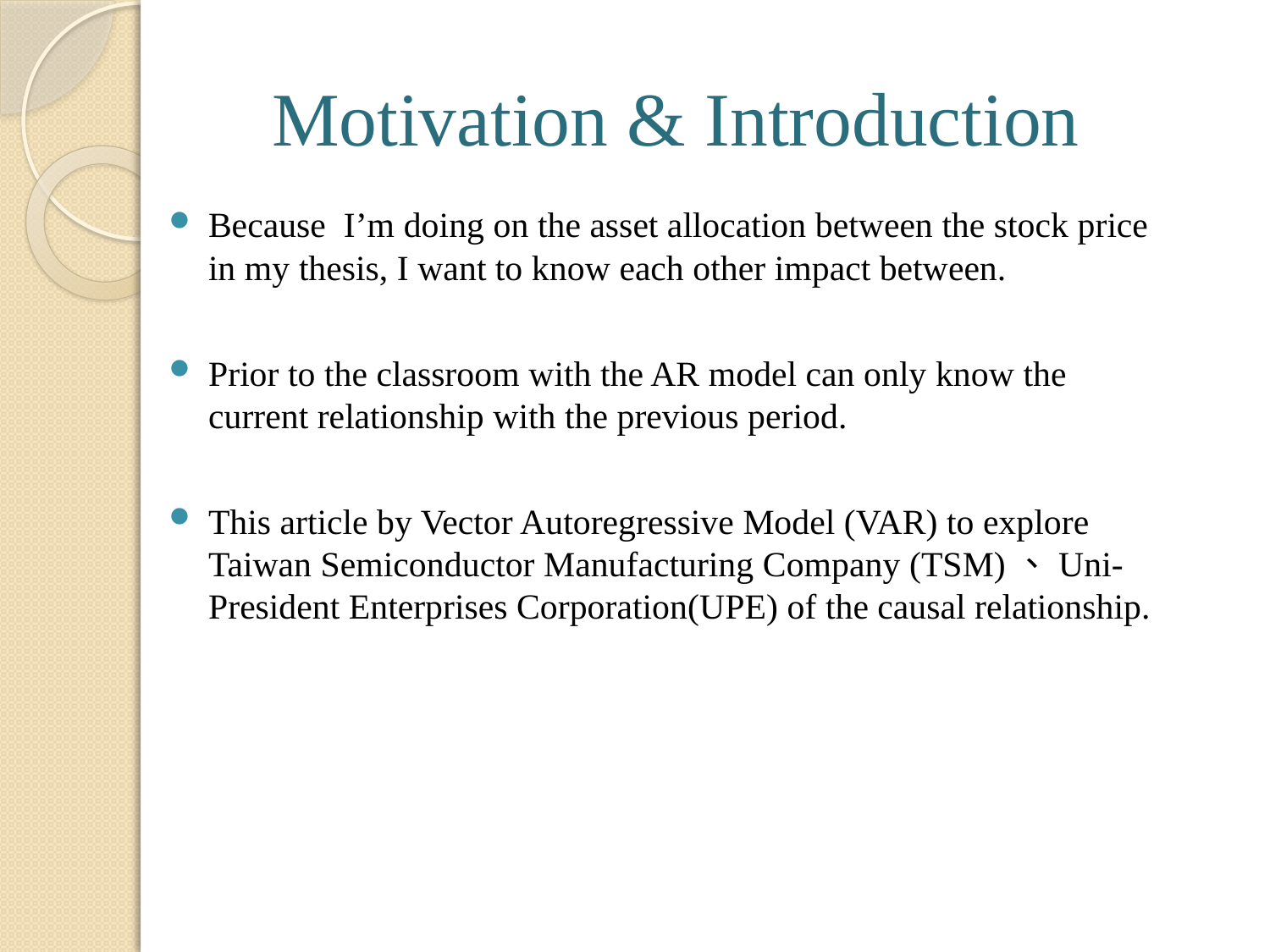

# Motivation & Introduction
Because  I’m doing on the asset allocation between the stock price in my thesis, I want to know each other impact between.

Prior to the classroom with the AR model can only know the current relationship with the previous period.

This article by Vector Autoregressive Model (VAR) to explore Taiwan Semiconductor Manufacturing Company (TSM)、Uni-President Enterprises Corporation(UPE) of the causal relationship.